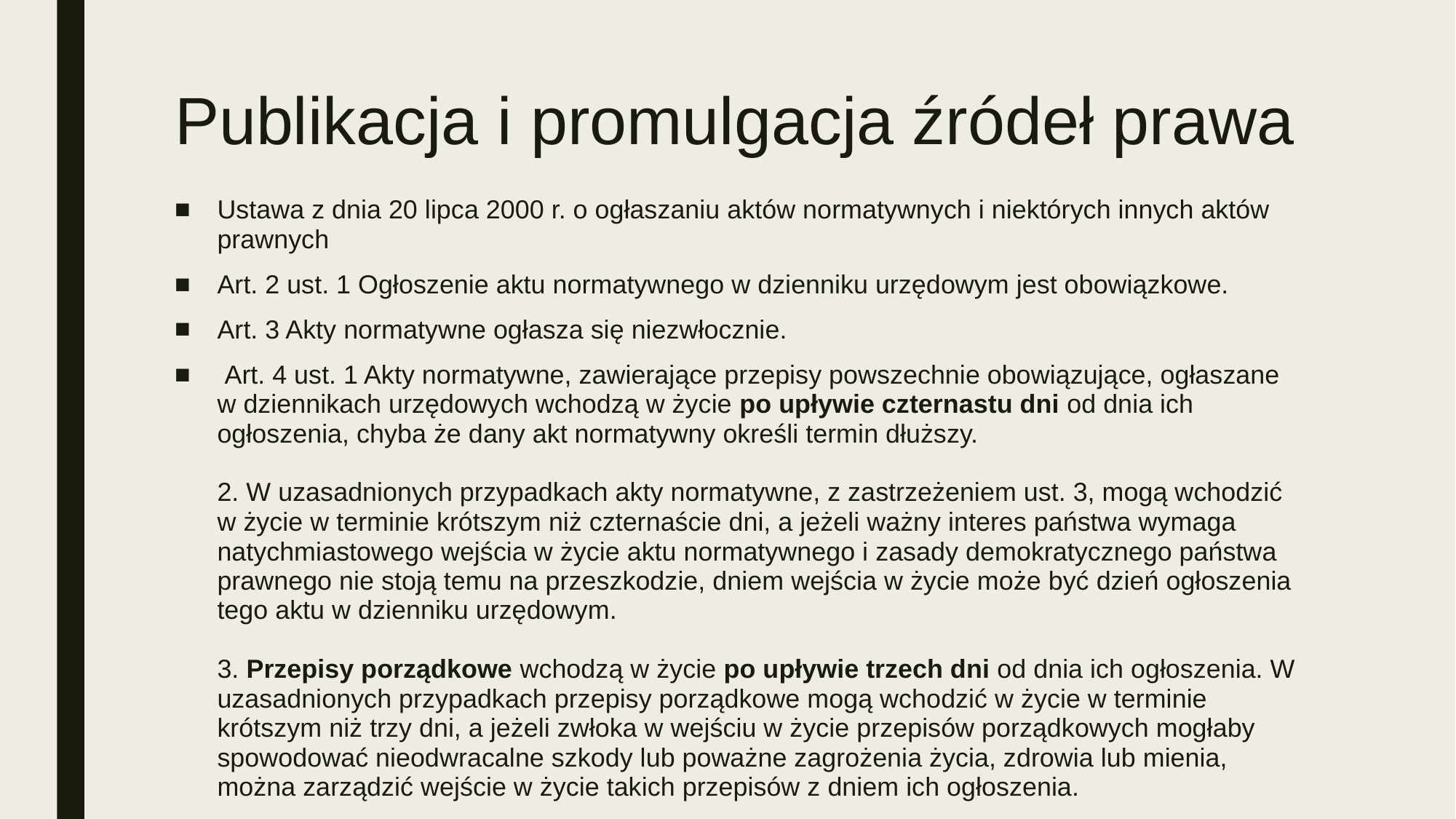

# Publikacja i promulgacja źródeł prawa
Ustawa z dnia 20 lipca 2000 r. o ogłaszaniu aktów normatywnych i niektórych innych aktów prawnych
Art. 2 ust. 1 Ogłoszenie aktu normatywnego w dzienniku urzędowym jest obowiązkowe.
Art. 3 Akty normatywne ogłasza się niezwłocznie.
 Art. 4 ust. 1 Akty normatywne, zawierające przepisy powszechnie obowiązujące, ogłaszane w dziennikach urzędowych wchodzą w życie po upływie czternastu dni od dnia ich ogłoszenia, chyba że dany akt normatywny określi termin dłuższy.
2. W uzasadnionych przypadkach akty normatywne, z zastrzeżeniem ust. 3, mogą wchodzić w życie w terminie krótszym niż czternaście dni, a jeżeli ważny interes państwa wymaga natychmiastowego wejścia w życie aktu normatywnego i zasady demokratycznego państwa prawnego nie stoją temu na przeszkodzie, dniem wejścia w życie może być dzień ogłoszenia tego aktu w dzienniku urzędowym.
3. Przepisy porządkowe wchodzą w życie po upływie trzech dni od dnia ich ogłoszenia. W uzasadnionych przypadkach przepisy porządkowe mogą wchodzić w życie w terminie krótszym niż trzy dni, a jeżeli zwłoka w wejściu w życie przepisów porządkowych mogłaby spowodować nieodwracalne szkody lub poważne zagrożenia życia, zdrowia lub mienia, można zarządzić wejście w życie takich przepisów z dniem ich ogłoszenia.